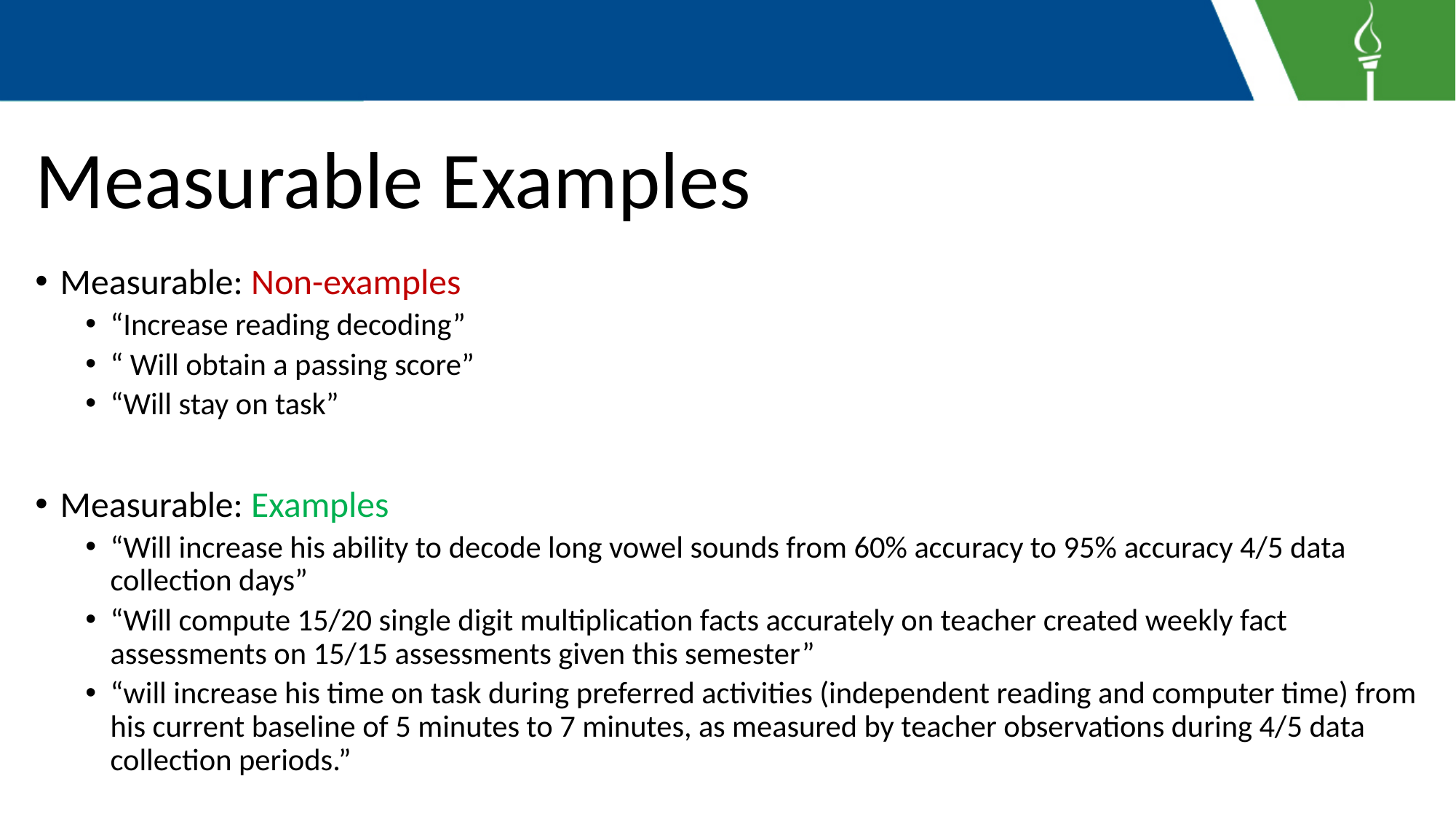

# Measurable Examples
Measurable: Non-examples
“Increase reading decoding”
“ Will obtain a passing score”
“Will stay on task”

Measurable: Examples
“Will increase his ability to decode long vowel sounds from 60% accuracy to 95% accuracy 4/5 data collection days”
“Will compute 15/20 single digit multiplication facts accurately on teacher created weekly fact assessments on 15/15 assessments given this semester”
“will increase his time on task during preferred activities (independent reading and computer time) from his current baseline of 5 minutes to 7 minutes, as measured by teacher observations during 4/5 data collection periods.”